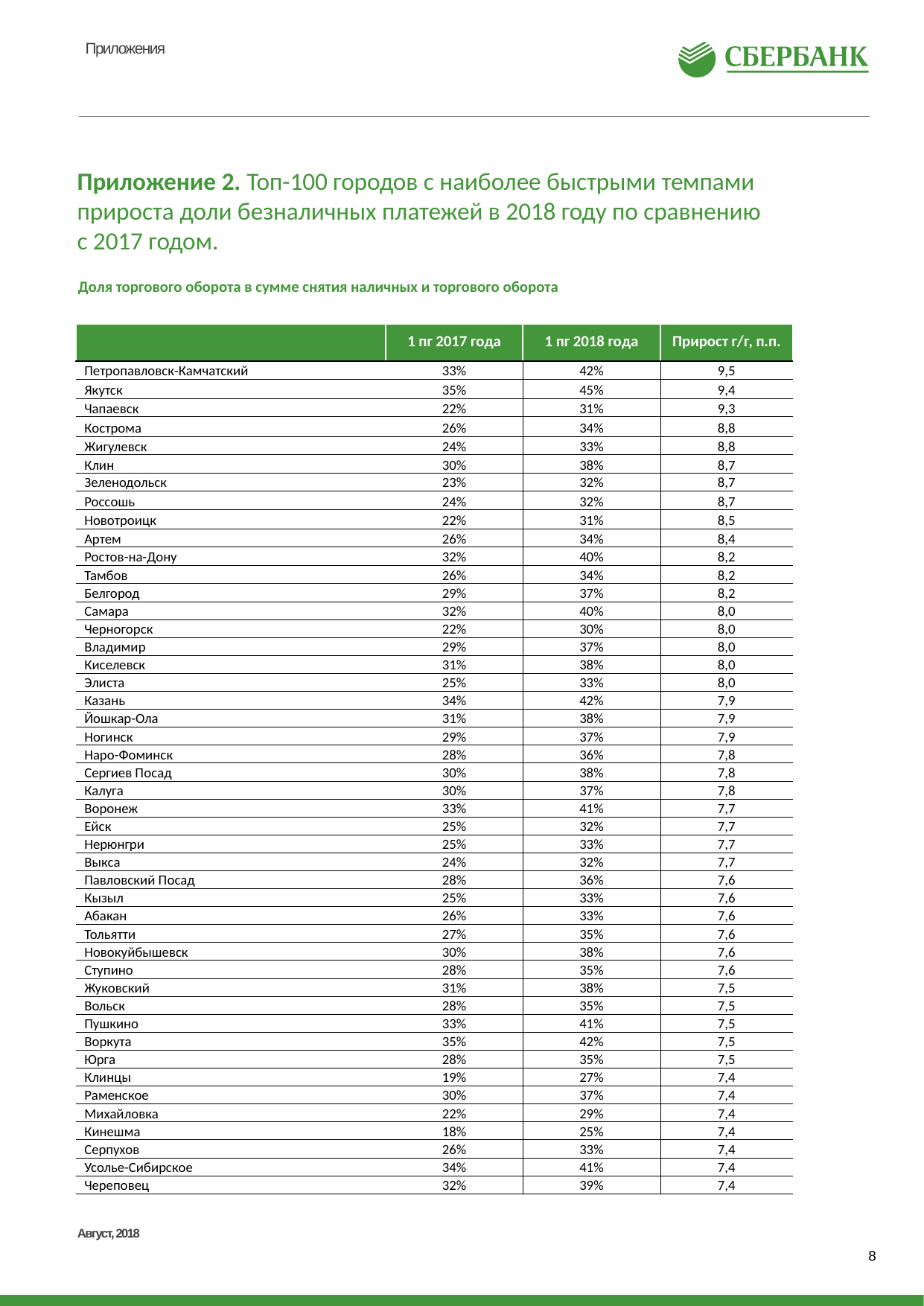

Приложения

Приложение 2. Топ-100 городов с наиболее быстрыми темпами прироста доли безналичных платежей в 2018 году по сравнению
с 2017 годом.
Доля торгового оборота в сумме снятия наличных и торгового оборота
|  | 1 пг 2017 года | 1 пг 2018 года | Прирост г/г, п.п. |
| --- | --- | --- | --- |
| Петропавловск-Камчатский | 33% | 42% | 9,5 |
| Якутск | 35% | 45% | 9,4 |
| Чапаевск | 22% | 31% | 9,3 |
| Кострома | 26% | 34% | 8,8 |
| Жигулевск | 24% | 33% | 8,8 |
| Клин | 30% | 38% | 8,7 |
| Зеленодольск | 23% | 32% | 8,7 |
| Россошь | 24% | 32% | 8,7 |
| Новотроицк | 22% | 31% | 8,5 |
| Артем | 26% | 34% | 8,4 |
| Ростов-на-Дону | 32% | 40% | 8,2 |
| Тамбов | 26% | 34% | 8,2 |
| Белгород | 29% | 37% | 8,2 |
| Самара | 32% | 40% | 8,0 |
| Черногорск | 22% | 30% | 8,0 |
| Владимир | 29% | 37% | 8,0 |
| Киселевск | 31% | 38% | 8,0 |
| Элиста | 25% | 33% | 8,0 |
| Казань | 34% | 42% | 7,9 |
| Йошкар-Ола | 31% | 38% | 7,9 |
| Ногинск | 29% | 37% | 7,9 |
| Наро-Фоминск | 28% | 36% | 7,8 |
| Сергиев Посад | 30% | 38% | 7,8 |
| Калуга | 30% | 37% | 7,8 |
| Воронеж | 33% | 41% | 7,7 |
| Ейск | 25% | 32% | 7,7 |
| Нерюнгри | 25% | 33% | 7,7 |
| Выкса | 24% | 32% | 7,7 |
| Павловский Посад | 28% | 36% | 7,6 |
| Кызыл | 25% | 33% | 7,6 |
| Абакан | 26% | 33% | 7,6 |
| Тольятти | 27% | 35% | 7,6 |
| Новокуйбышевск | 30% | 38% | 7,6 |
| Ступино | 28% | 35% | 7,6 |
| Жуковский | 31% | 38% | 7,5 |
| Вольск | 28% | 35% | 7,5 |
| Пушкино | 33% | 41% | 7,5 |
| Воркута | 35% | 42% | 7,5 |
| Юрга | 28% | 35% | 7,5 |
| Клинцы | 19% | 27% | 7,4 |
| Раменское | 30% | 37% | 7,4 |
| Михайловка | 22% | 29% | 7,4 |
| Кинешма | 18% | 25% | 7,4 |
| Серпухов | 26% | 33% | 7,4 |
| Усолье-Сибирское | 34% | 41% | 7,4 |
| Череповец | 32% | 39% | 7,4 |
раз
12
8
4
0
Август, 2018
8